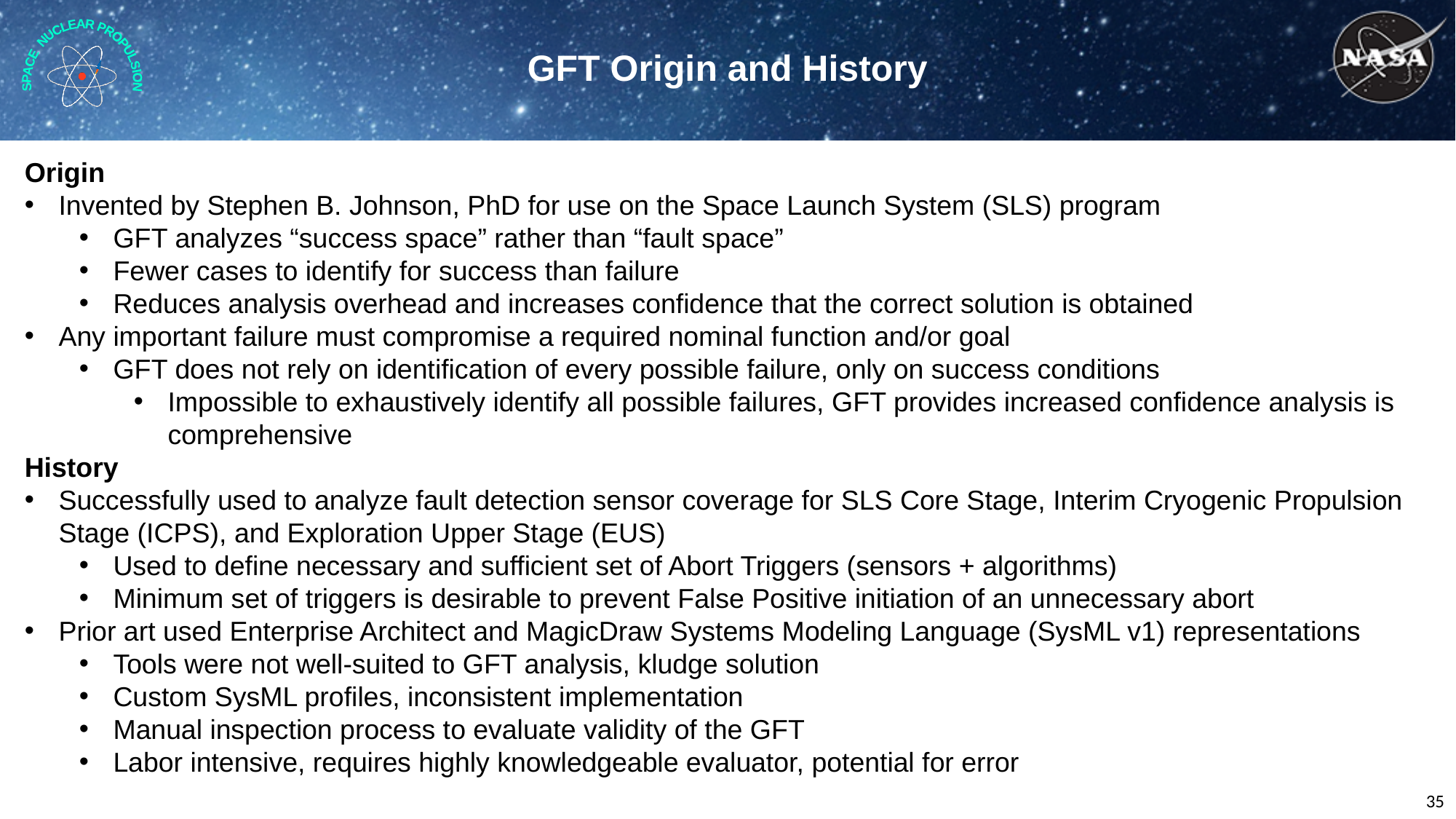

GFT Origin and History
Origin
Invented by Stephen B. Johnson, PhD for use on the Space Launch System (SLS) program
GFT analyzes “success space” rather than “fault space”
Fewer cases to identify for success than failure
Reduces analysis overhead and increases confidence that the correct solution is obtained
Any important failure must compromise a required nominal function and/or goal
GFT does not rely on identification of every possible failure, only on success conditions
Impossible to exhaustively identify all possible failures, GFT provides increased confidence analysis is comprehensive
History
Successfully used to analyze fault detection sensor coverage for SLS Core Stage, Interim Cryogenic Propulsion Stage (ICPS), and Exploration Upper Stage (EUS)
Used to define necessary and sufficient set of Abort Triggers (sensors + algorithms)
Minimum set of triggers is desirable to prevent False Positive initiation of an unnecessary abort
Prior art used Enterprise Architect and MagicDraw Systems Modeling Language (SysML v1) representations
Tools were not well-suited to GFT analysis, kludge solution
Custom SysML profiles, inconsistent implementation
Manual inspection process to evaluate validity of the GFT
Labor intensive, requires highly knowledgeable evaluator, potential for error
35